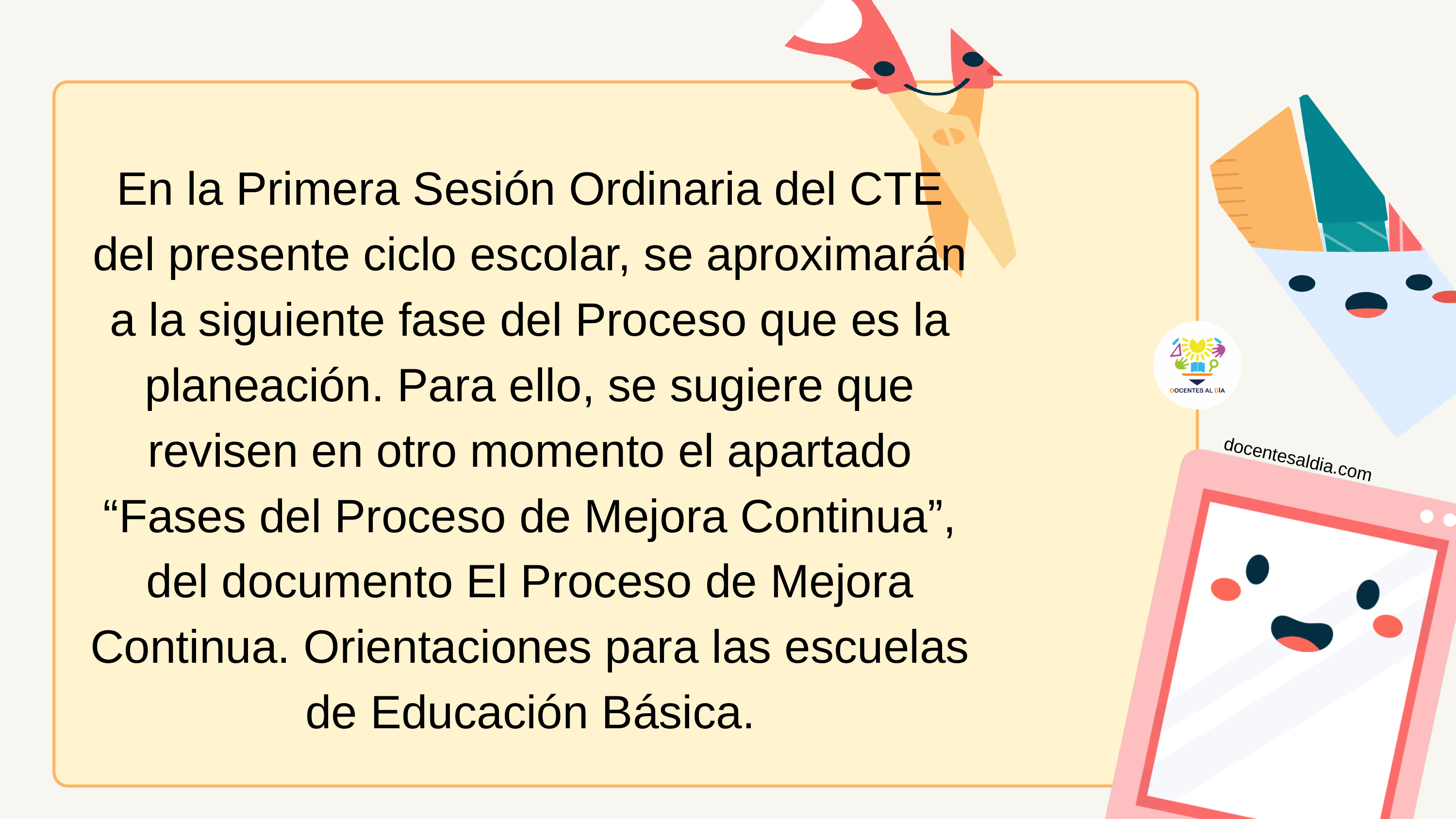

En la Primera Sesión Ordinaria del CTE del presente ciclo escolar, se aproximarán a la siguiente fase del Proceso que es la planeación. Para ello, se sugiere que revisen en otro momento el apartado “Fases del Proceso de Mejora Continua”, del documento El Proceso de Mejora Continua. Orientaciones para las escuelas de Educación Básica.

docentesaldia.com